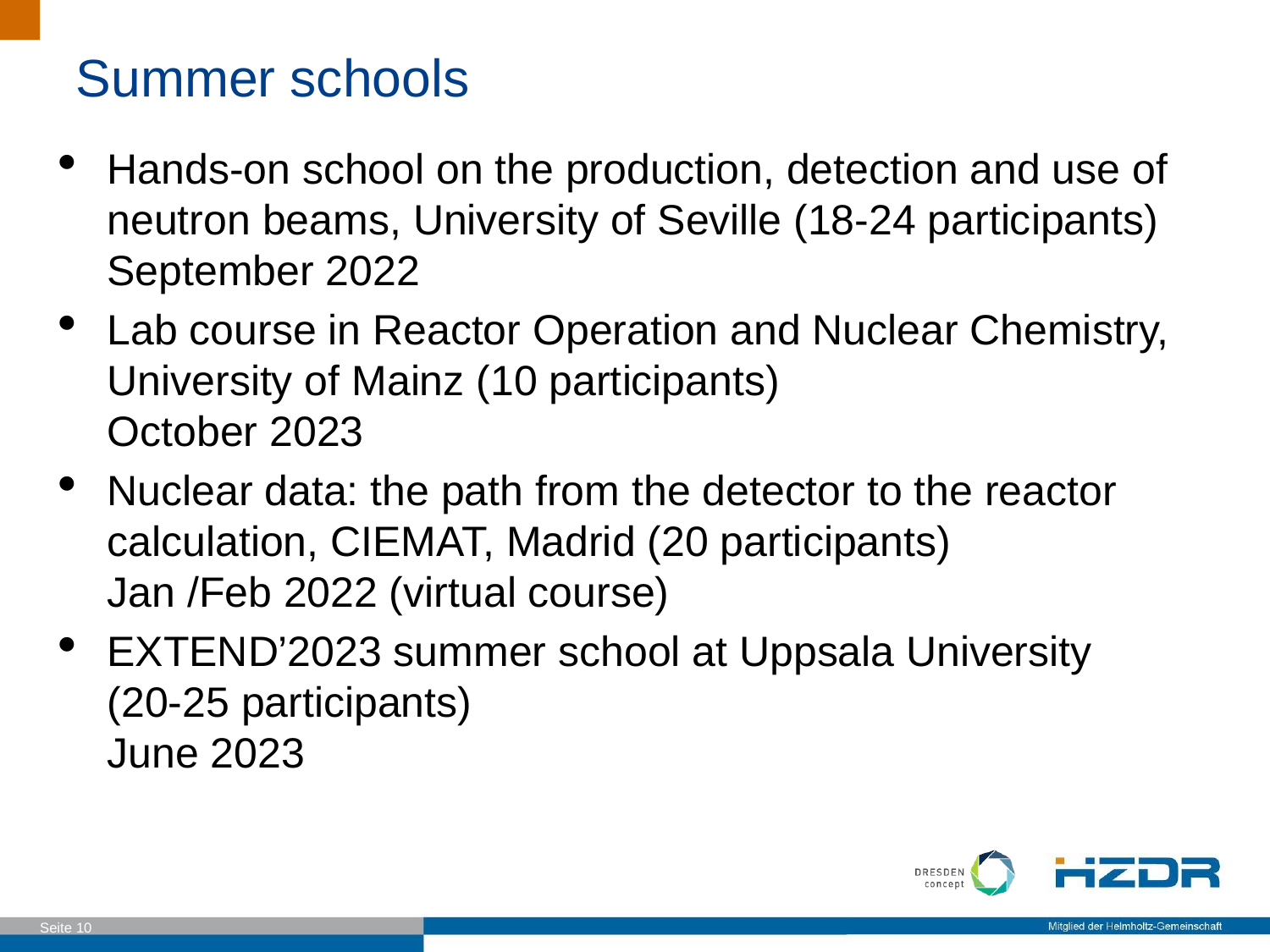

Summer schools
Hands-on school on the production, detection and use of neutron beams, University of Seville (18-24 participants)  September 2022
Lab course in Reactor Operation and Nuclear Chemistry, University of Mainz (10 participants)
October 2023
Nuclear data: the path from the detector to the reactor calculation, CIEMAT, Madrid (20 participants)
Jan /Feb 2022 (virtual course)
EXTEND’2023 summer school at Uppsala University
(20-25 participants)
June 2023